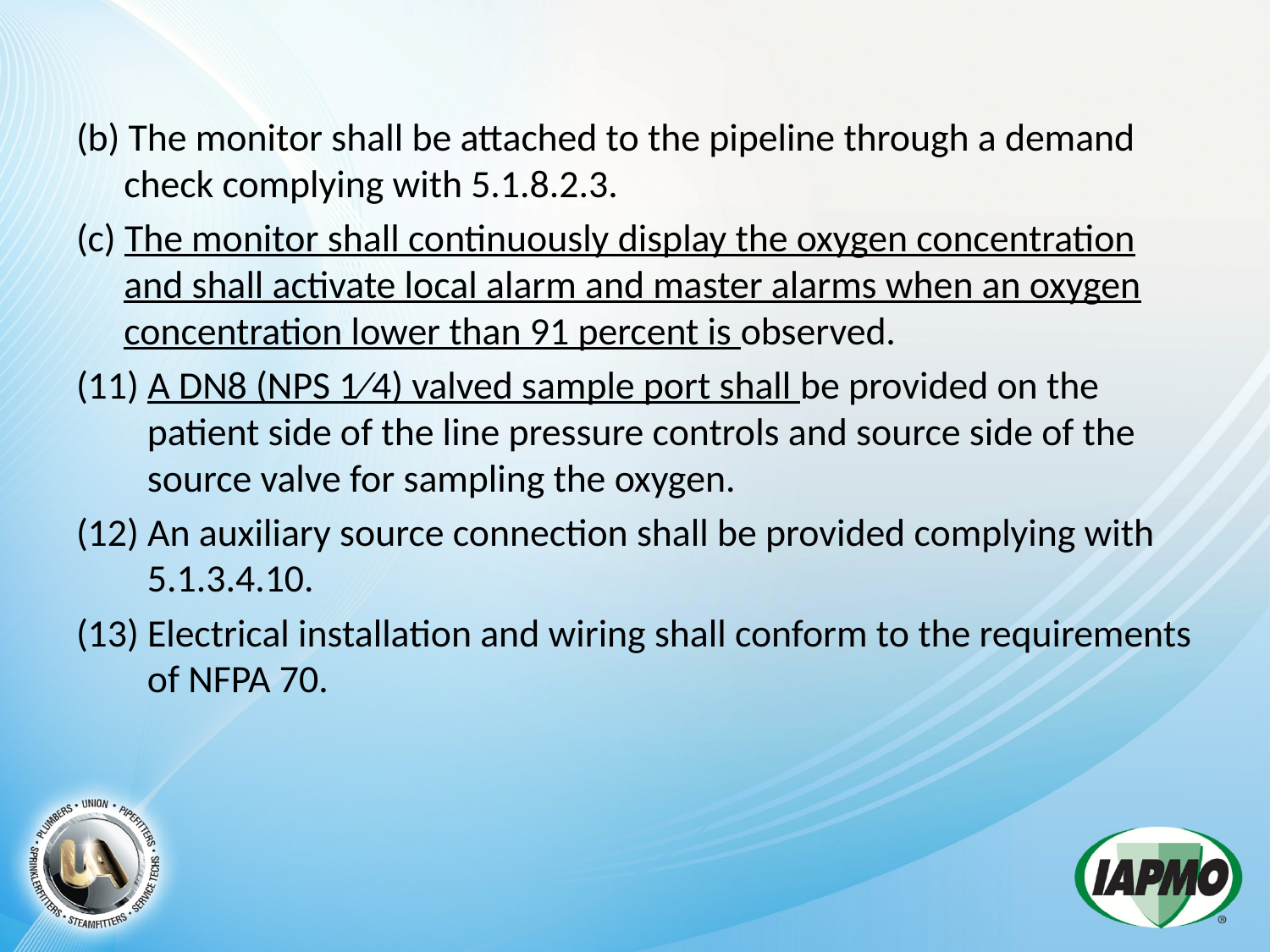

(b) The monitor shall be attached to the pipeline through a demand check complying with 5.1.8.2.3.
(c) The monitor shall continuously display the oxygen concentration and shall activate local alarm and master alarms when an oxygen concentration lower than 91 percent is observed.
(11) A DN8 (NPS 1∕4) valved sample port shall be provided on the patient side of the line pressure controls and source side of the source valve for sampling the oxygen.
(12) An auxiliary source connection shall be provided complying with 5.1.3.4.10.
(13) Electrical installation and wiring shall conform to the requirements of NFPA 70.